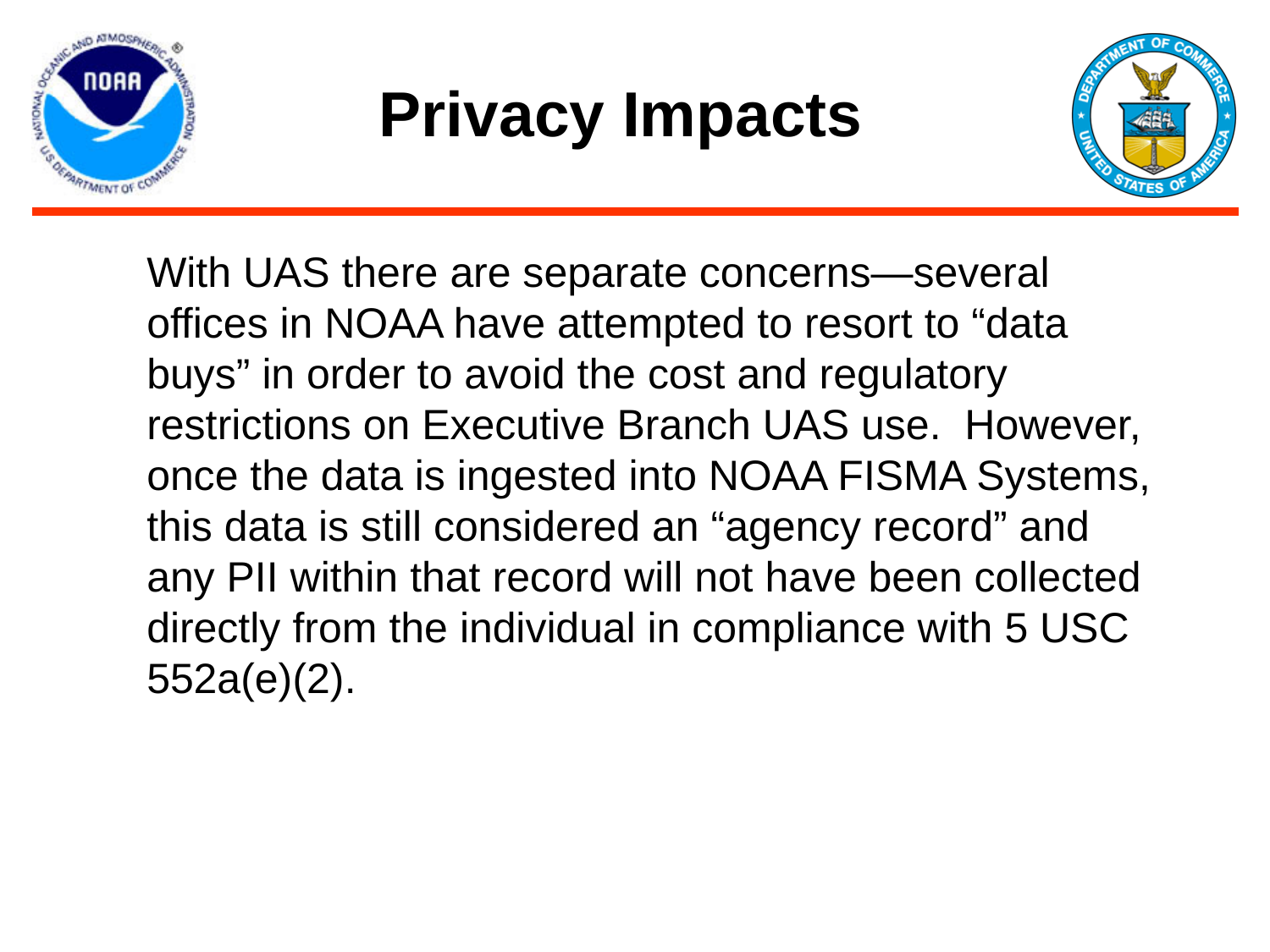

# Privacy Impacts
With UAS there are separate concerns—several offices in NOAA have attempted to resort to “data buys” in order to avoid the cost and regulatory restrictions on Executive Branch UAS use.  However, once the data is ingested into NOAA FISMA Systems, this data is still considered an “agency record” and any PII within that record will not have been collected directly from the individual in compliance with 5 USC 552a(e)(2).